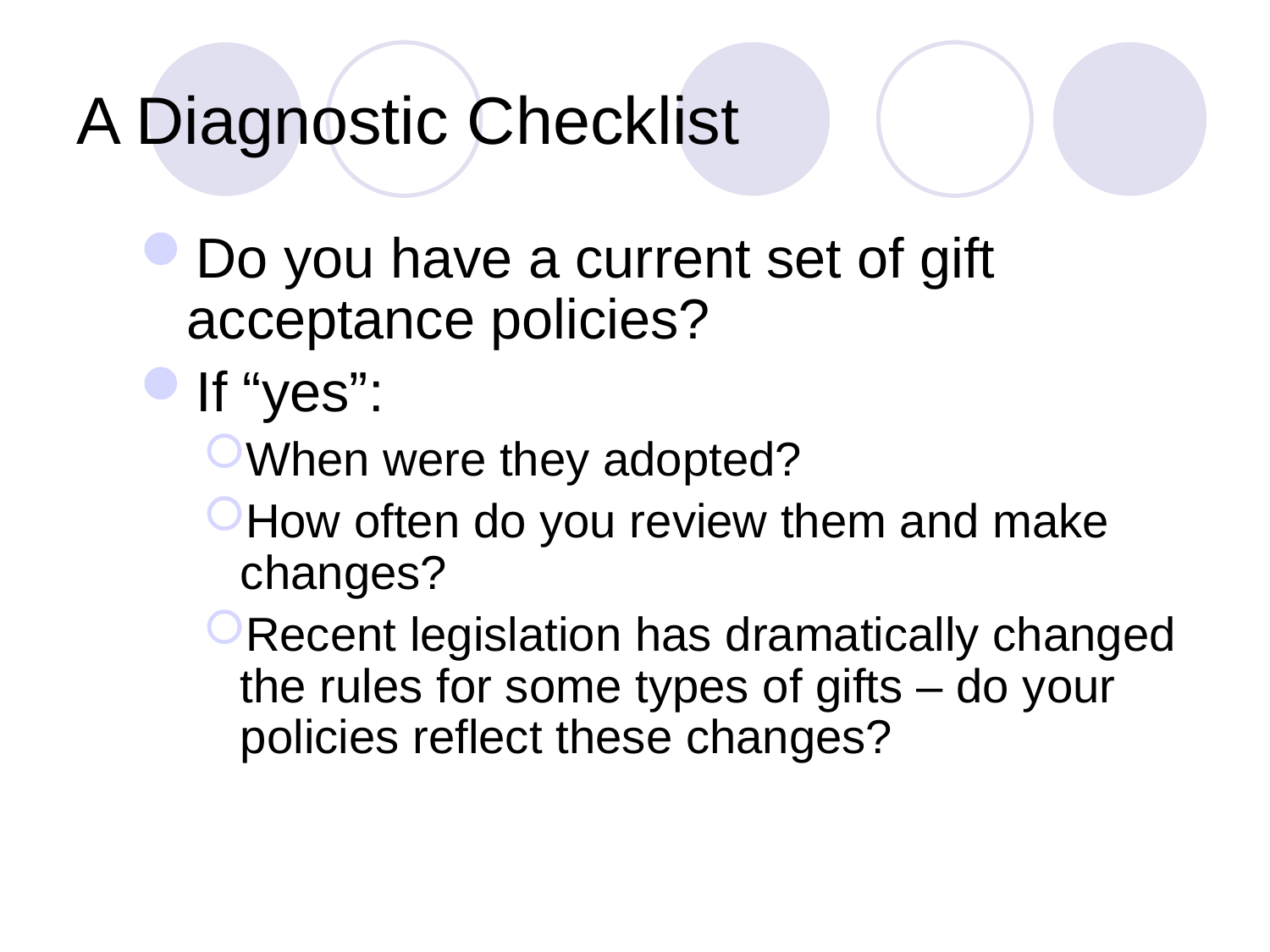

# A Diagnostic Checklist

Do you have a current set of gift acceptance policies?
If “yes”:
When were they adopted?
How often do you review them and make changes?
Recent legislation has dramatically changed the rules for some types of gifts – do your policies reflect these changes?